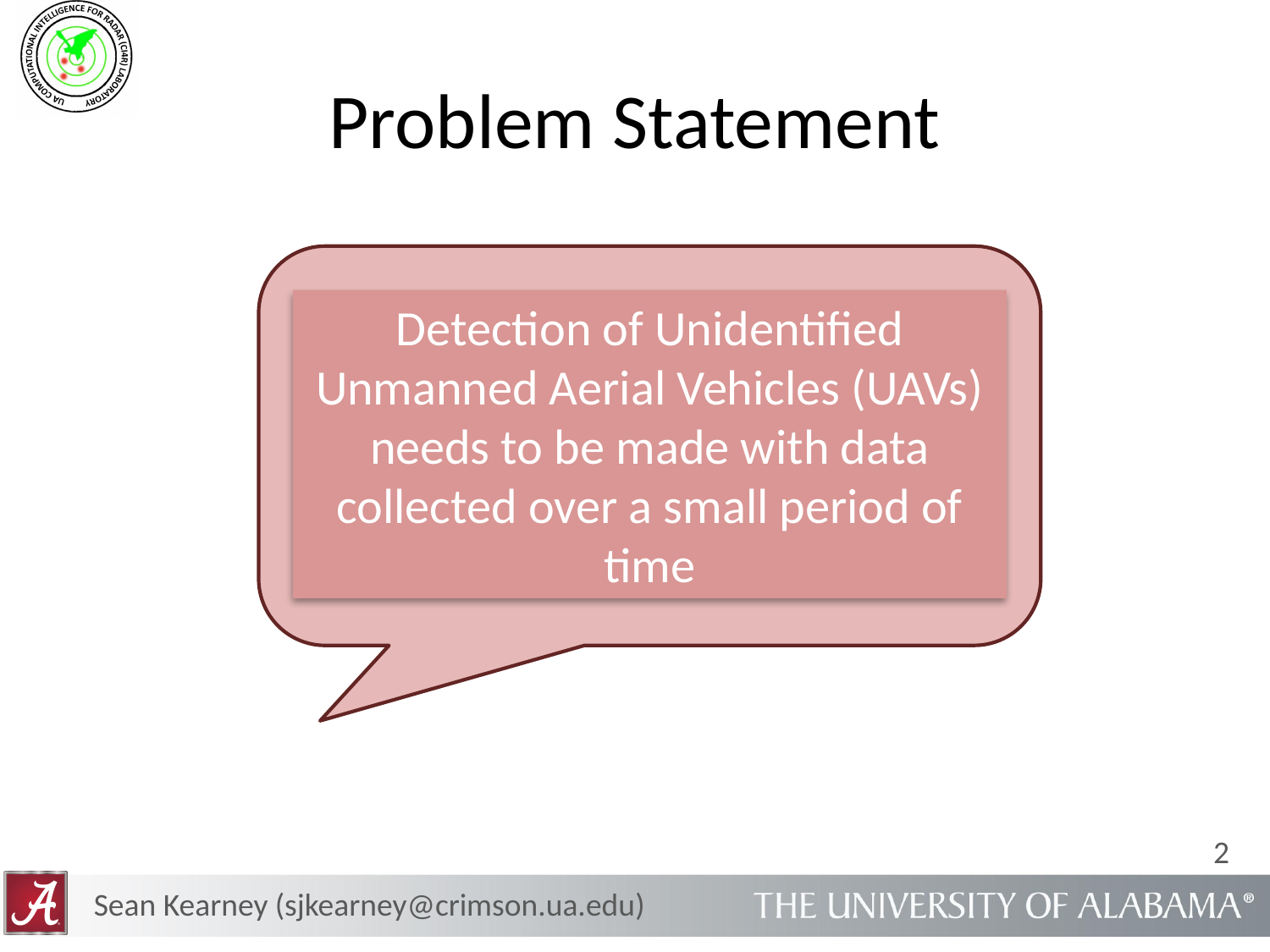

# Problem Statement

Detection of Unidentified Unmanned Aerial Vehicles (UAVs) needs to be made with data collected over a small period of time
2